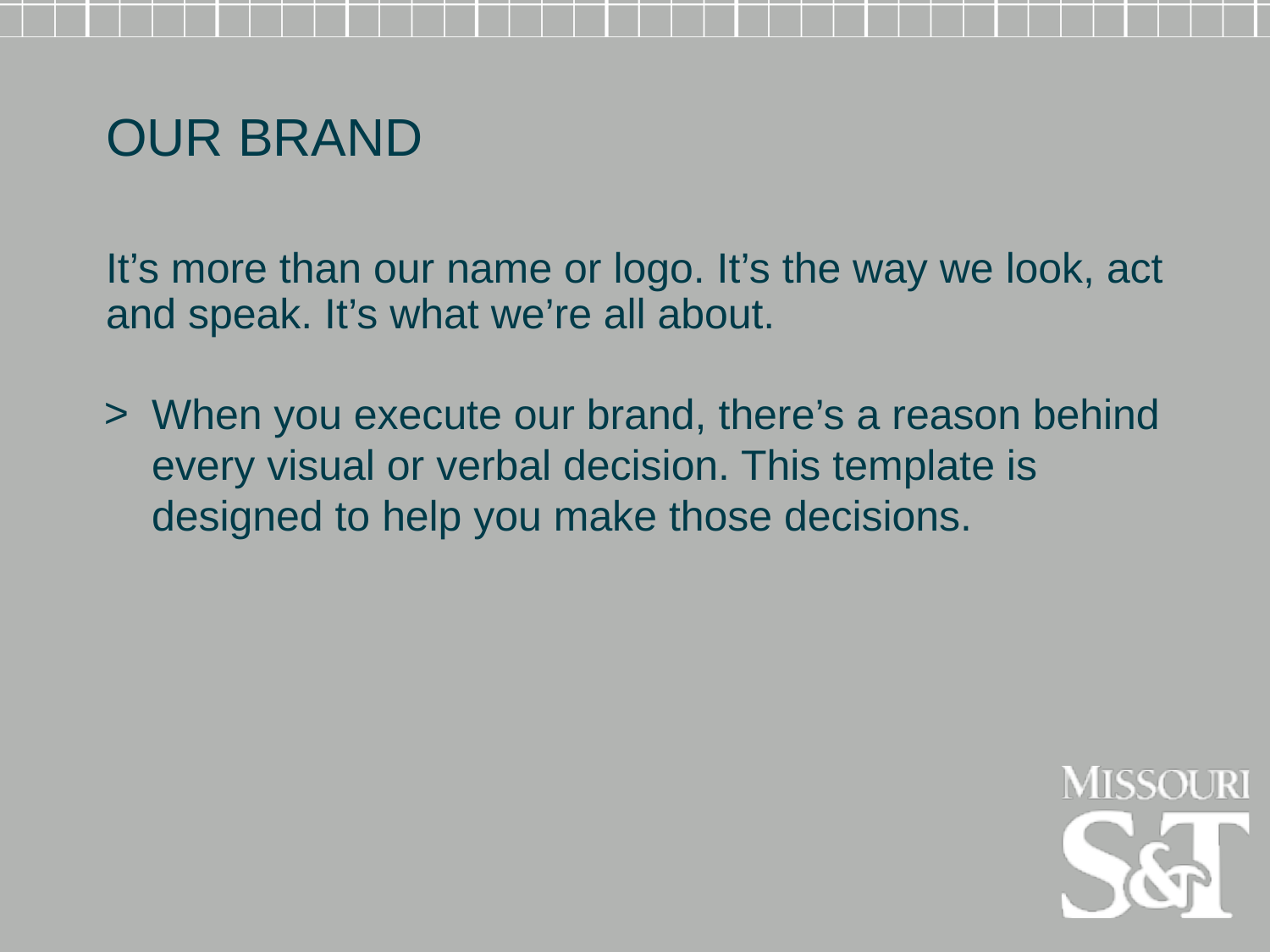

OUR BRAND
It’s more than our name or logo. It’s the way we look, act and speak. It’s what we’re all about.

When you execute our brand, there’s a reason behind every visual or verbal decision. This template is designed to help you make those decisions.